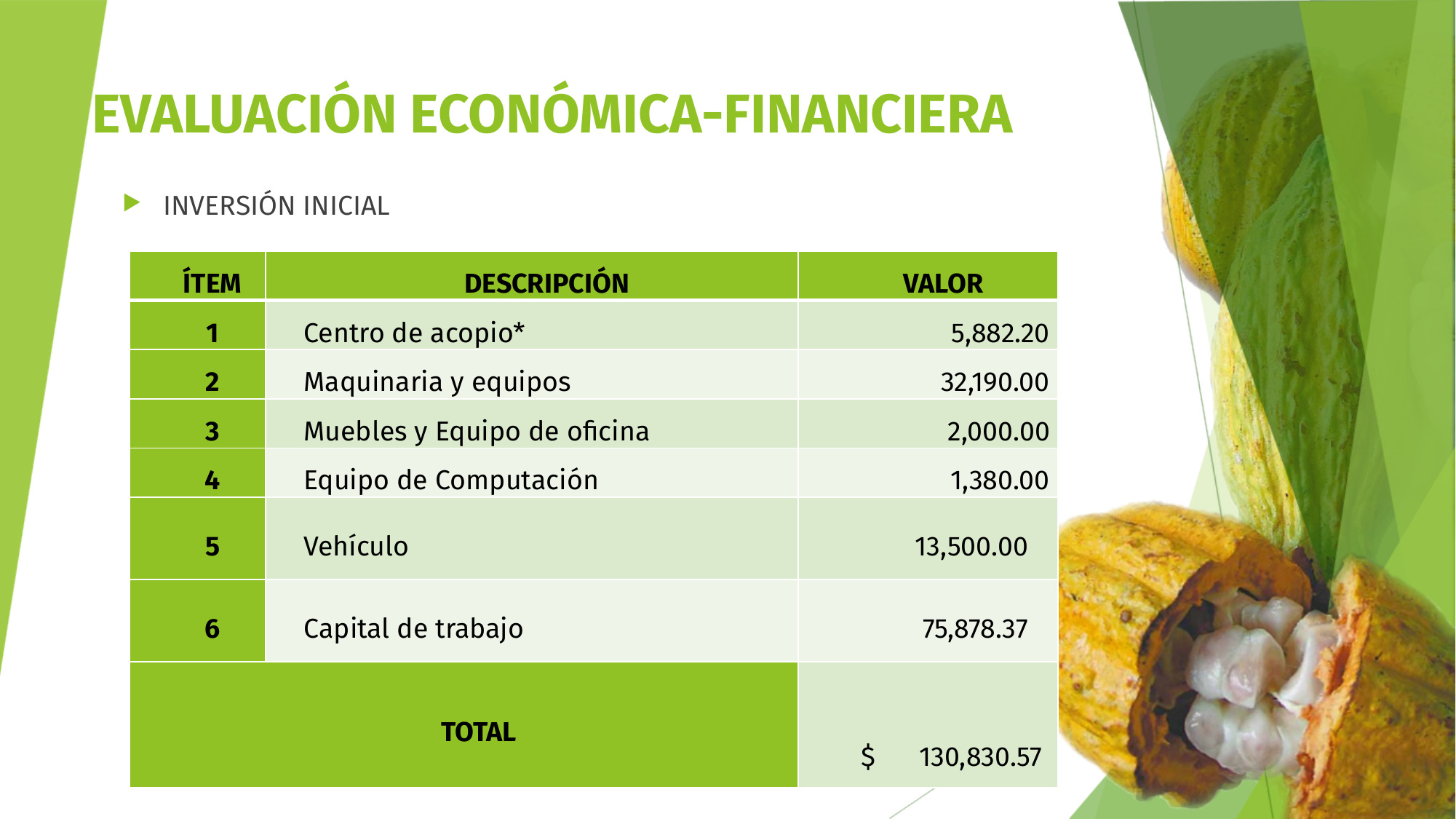

# EVALUACIÓN ECONÓMICA-FINANCIERA
INVERSIÓN INICIAL
| ÍTEM | DESCRIPCIÓN | VALOR |
| --- | --- | --- |
| 1 | Centro de acopio\* | 5,882.20 |
| 2 | Maquinaria y equipos | 32,190.00 |
| 3 | Muebles y Equipo de oficina | 2,000.00 |
| 4 | Equipo de Computación | 1,380.00 |
| 5 | Vehículo | 13,500.00 |
| 6 | Capital de trabajo | 75,878.37 |
| TOTAL |  | $ 130,830.57 |